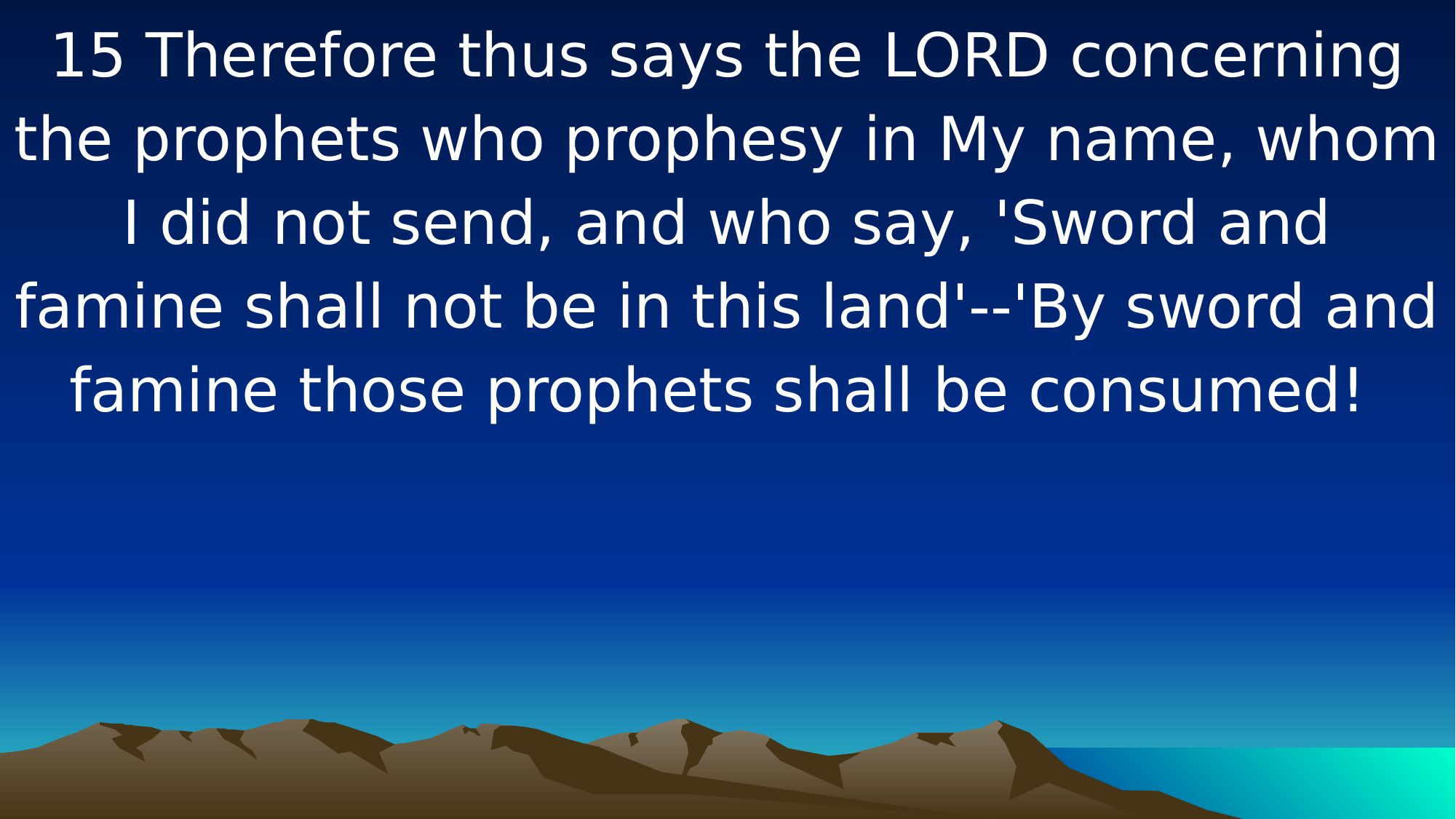

15 Therefore thus says the LORD concerning the prophets who prophesy in My name, whom I did not send, and who say, 'Sword and famine shall not be in this land'--'By sword and famine those prophets shall be consumed!